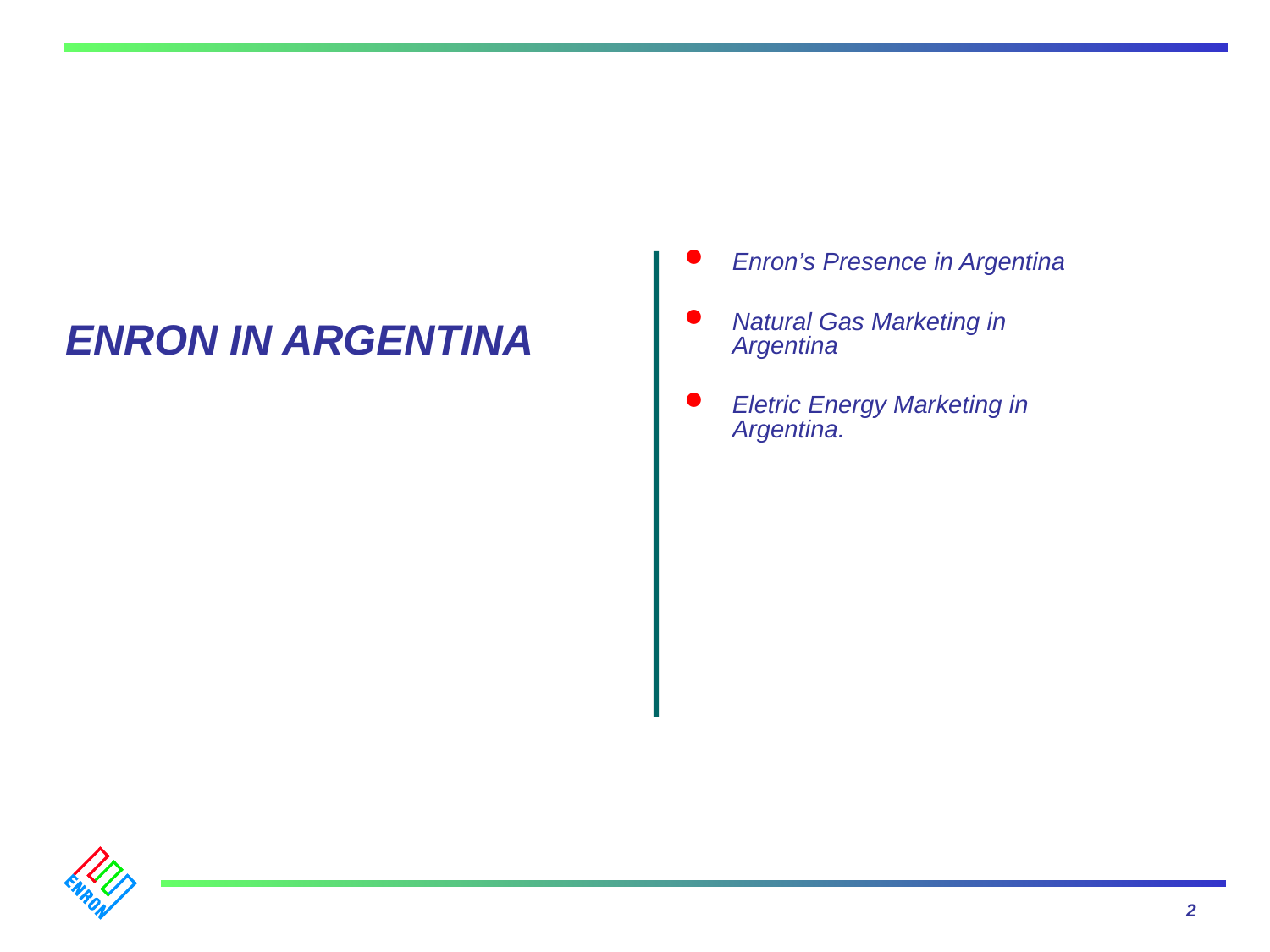

ENRON IN ARGENTINA
# Enron’s Presence in Argentina

Natural Gas Marketing in Argentina

Eletric Energy Marketing in Argentina.

2